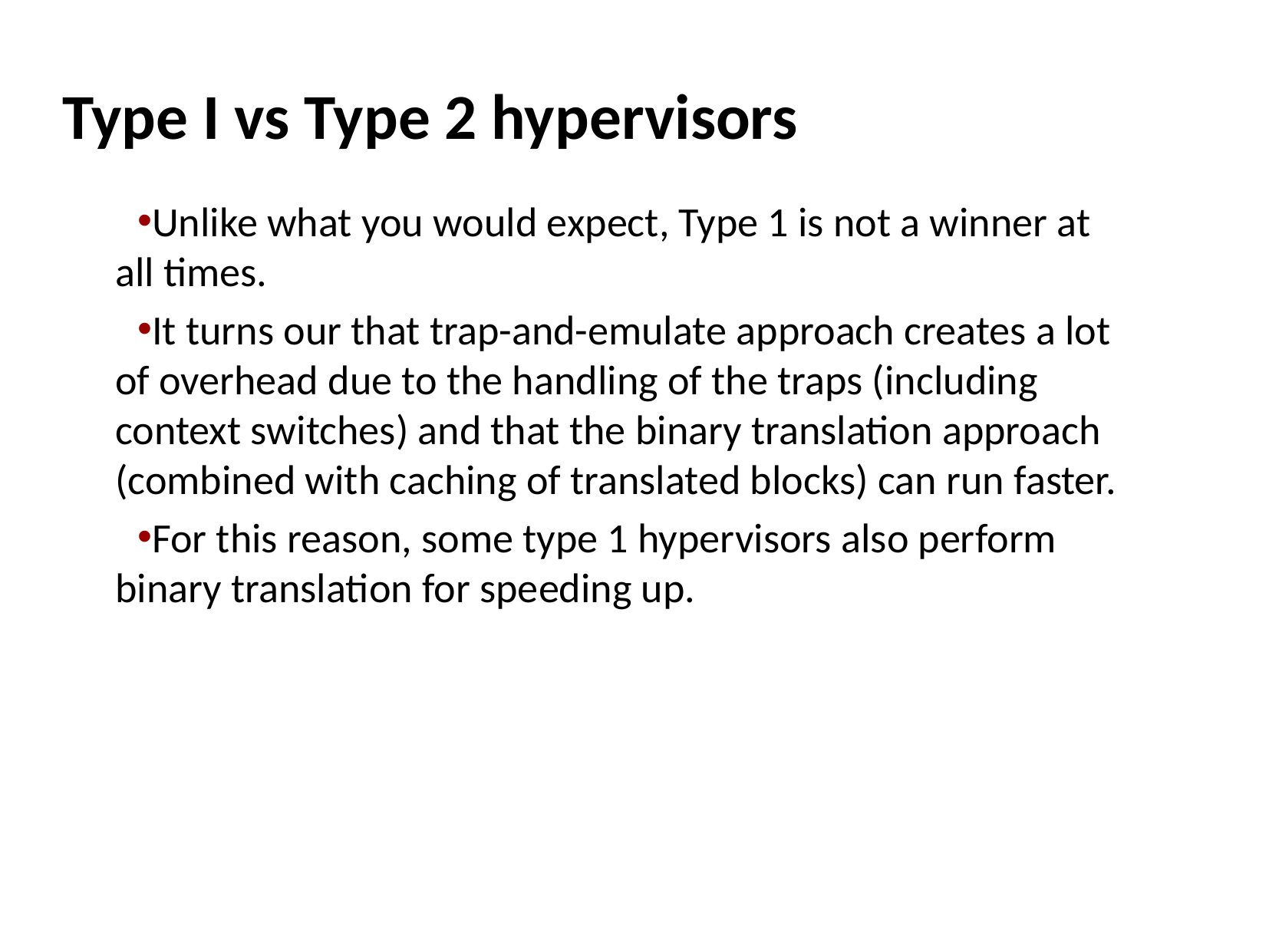

# Type I vs Type 2 hypervisors
Unlike what you would expect, Type 1 is not a winner at all times.
It turns our that trap-and-emulate approach creates a lot of overhead due to the handling of the traps (including context switches) and that the binary translation approach (combined with caching of translated blocks) can run faster.
For this reason, some type 1 hypervisors also perform binary translation for speeding up.